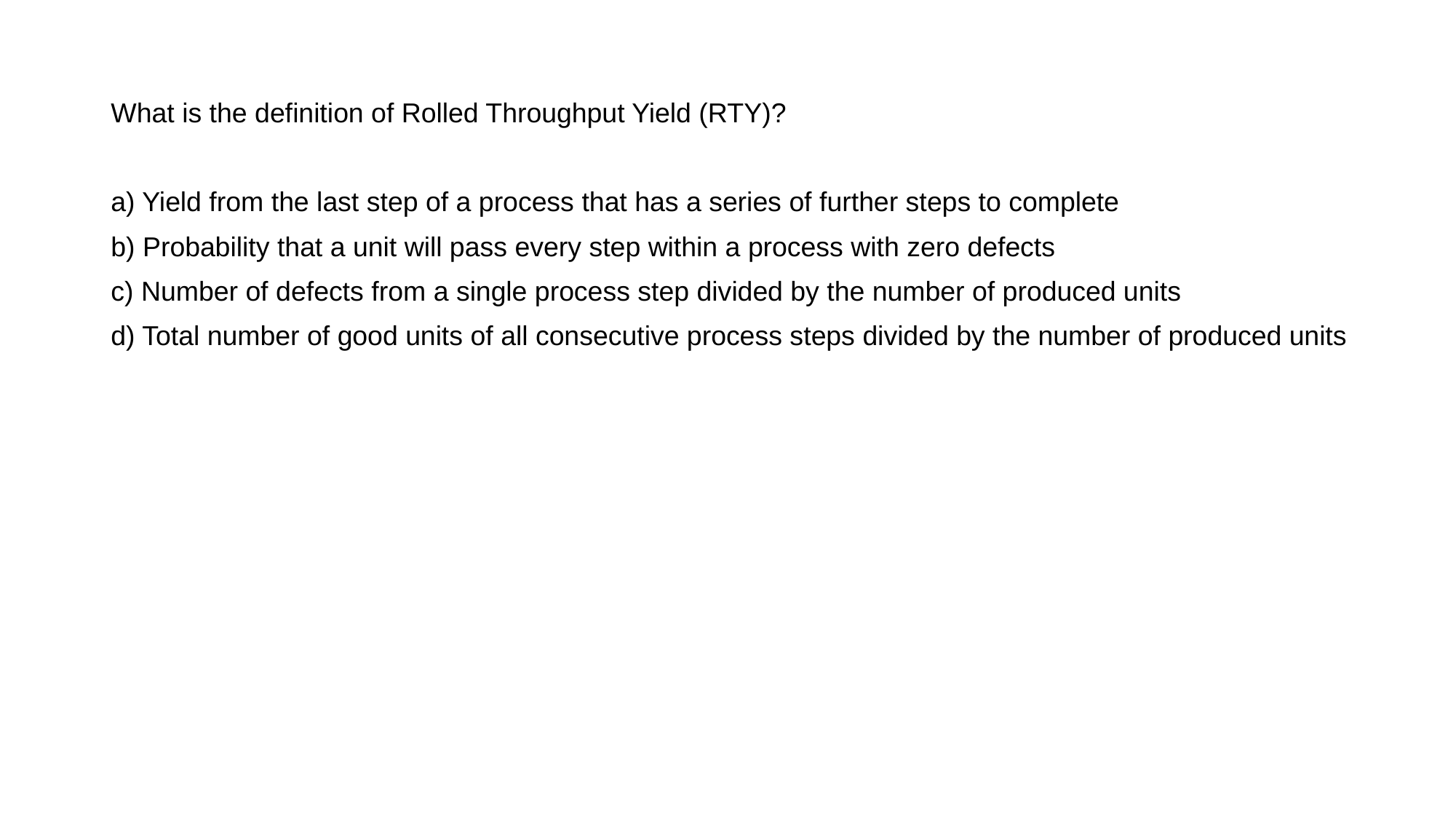

What is the definition of Rolled Throughput Yield (RTY)?

a) Yield from the last step of a process that has a series of further steps to complete
b) Probability that a unit will pass every step within a process with zero defects
c) Number of defects from a single process step divided by the number of produced units
d) Total number of good units of all consecutive process steps divided by the number of produced units